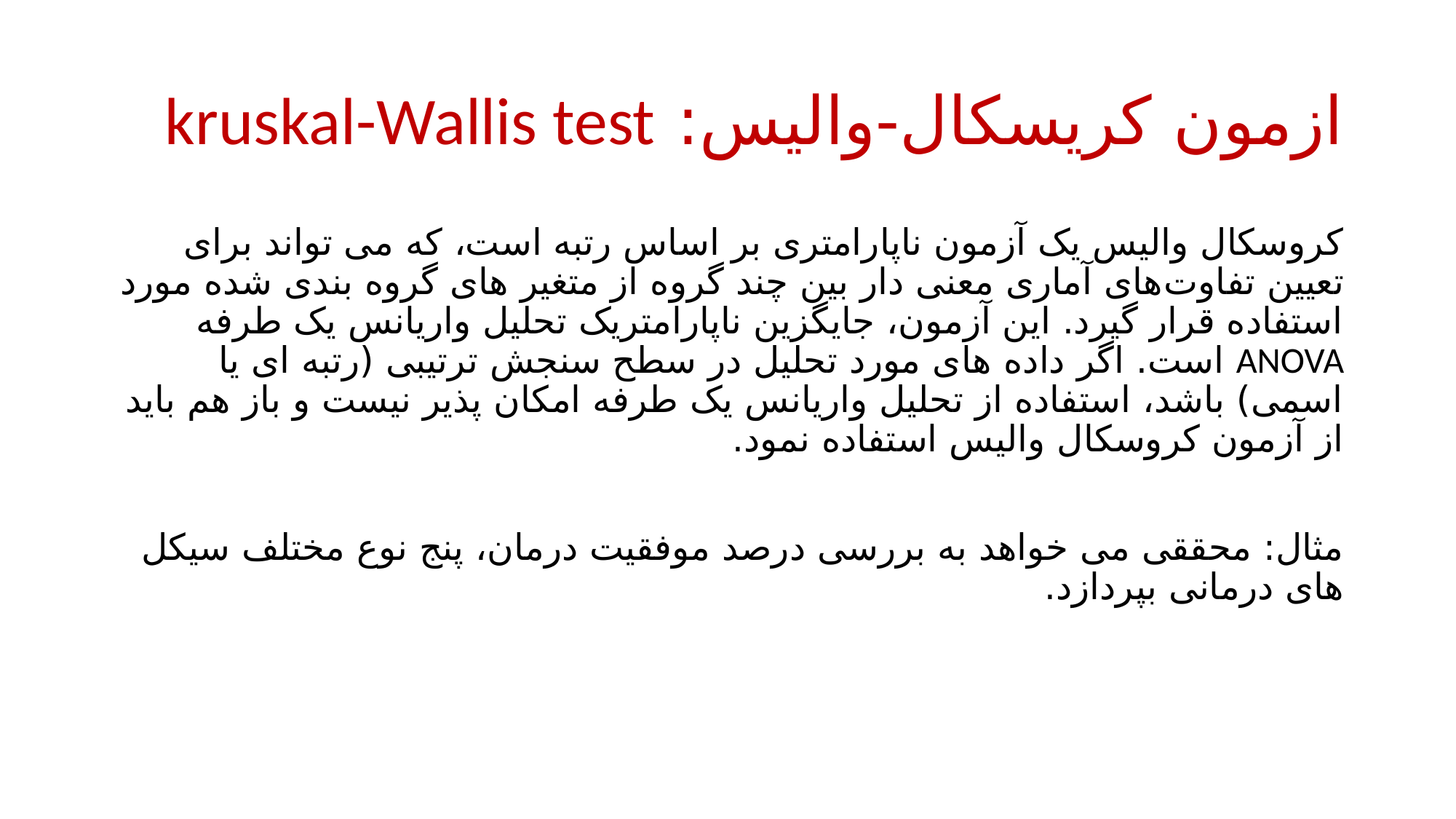

# ازمون کریسکال-والیس: kruskal-Wallis test
کروسکال والیس یک آزمون ناپارامتری بر اساس رتبه است، که می تواند برای تعیین تفاوت‌های آماری معنی دار بین چند گروه از متغیر های گروه بندی شده مورد استفاده قرار گیرد. این آزمون، جایگزین ناپارامتریک تحلیل واریانس یک طرفه  ANOVA است. اگر داده ‌های مورد تحلیل در سطح سنجش ترتیبی (رتبه ای یا اسمی) باشد، استفاده از تحلیل واریانس یک طرفه امکان پذیر نیست و باز هم باید از آزمون کروسکال والیس استفاده نمود.

مثال: محققی می خواهد به بررسی درصد موفقیت درمان، پنج نوع مختلف سیکل های درمانی بپردازد.